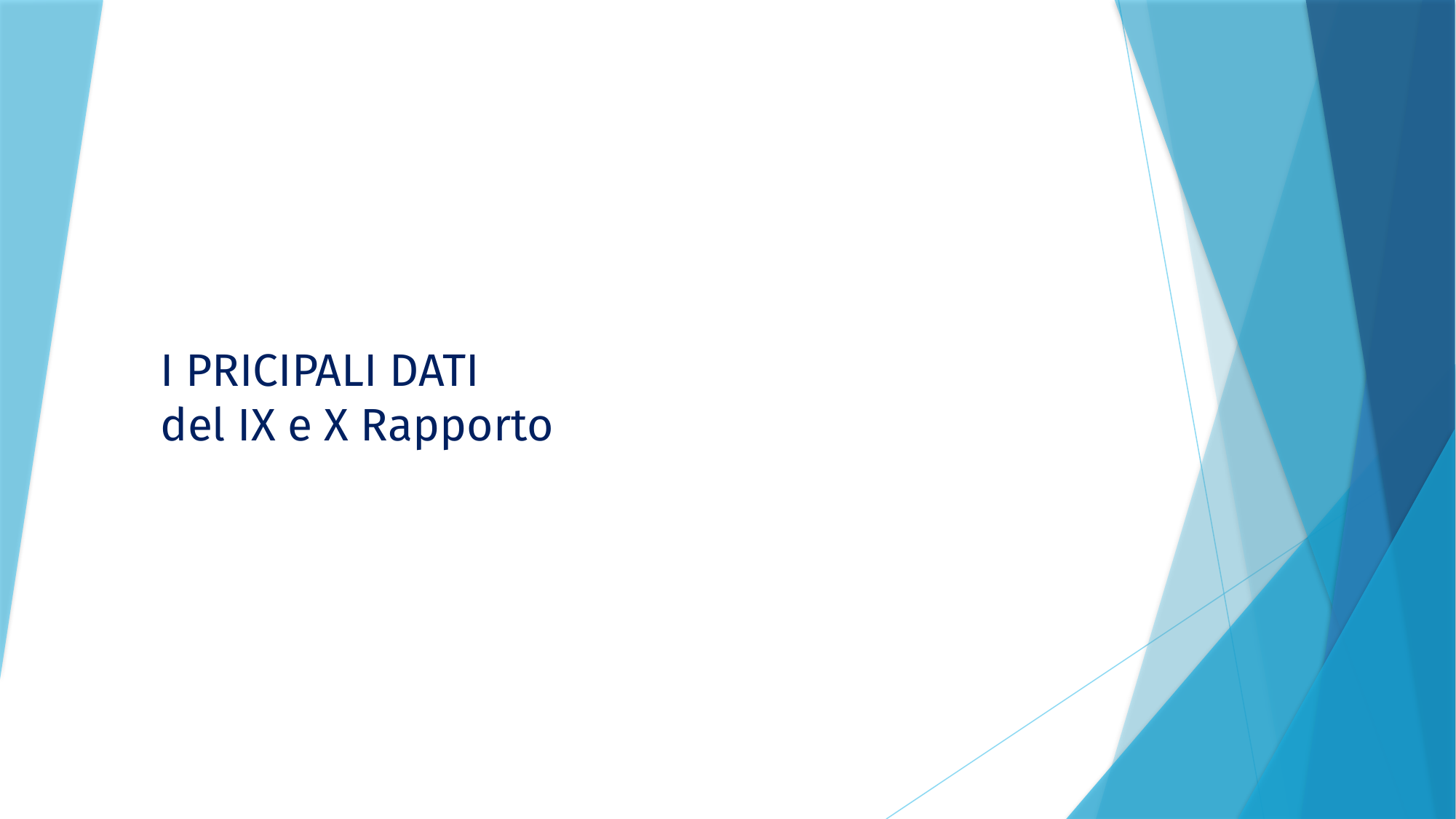

# I PRICIPALI DATI del IX e X Rapporto